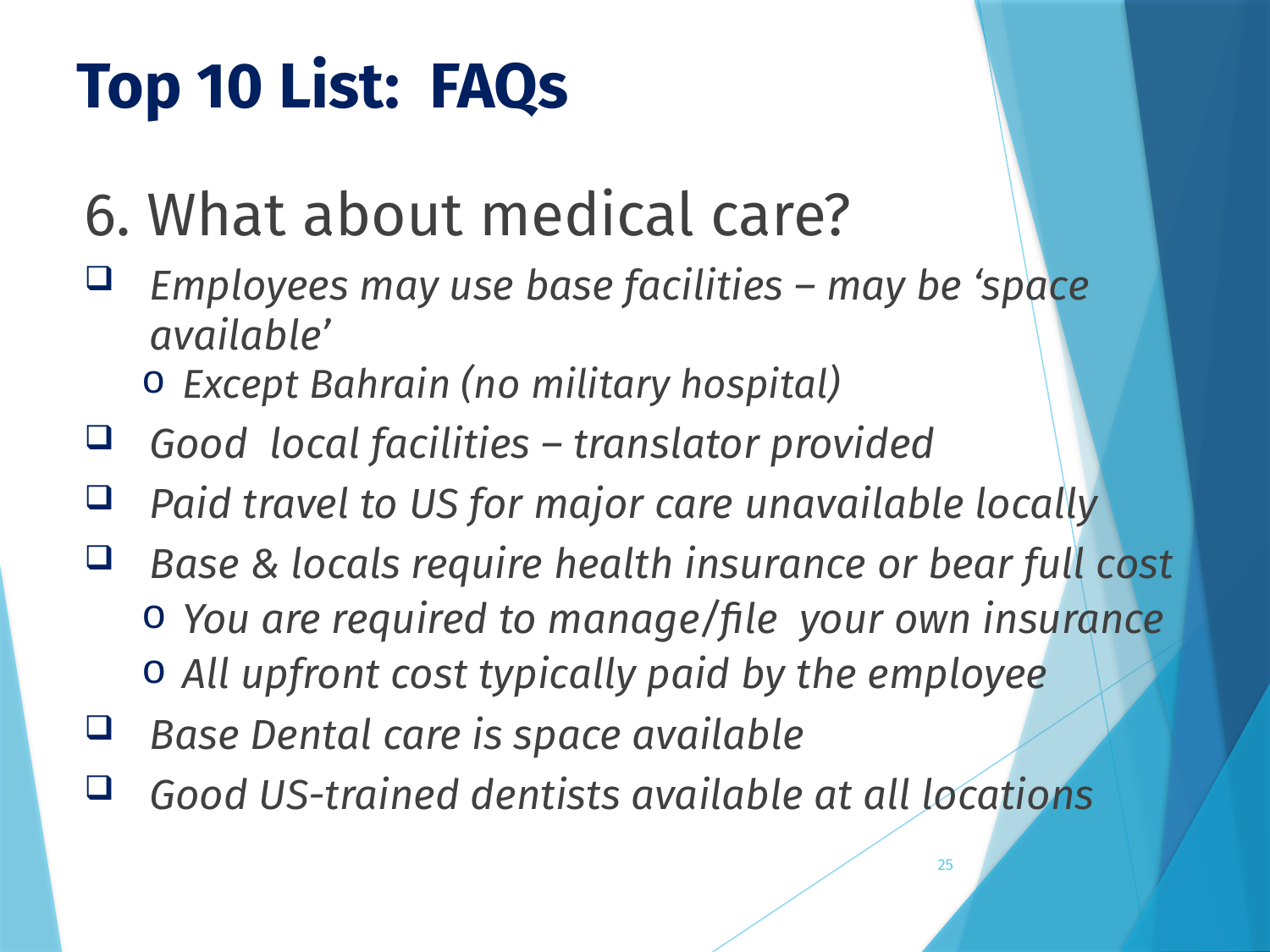

# Top 10 List:  FAQs
6. What about medical care?
Employees may use base facilities – may be ‘space available’
Except Bahrain (no military hospital)
Good  local facilities – translator provided
Paid travel to US for major care unavailable locally
Base & locals require health insurance or bear full cost
You are required to manage/file  your own insurance
All upfront cost typically paid by the employee
Base Dental care is space available
Good US-trained dentists available at all locations
25